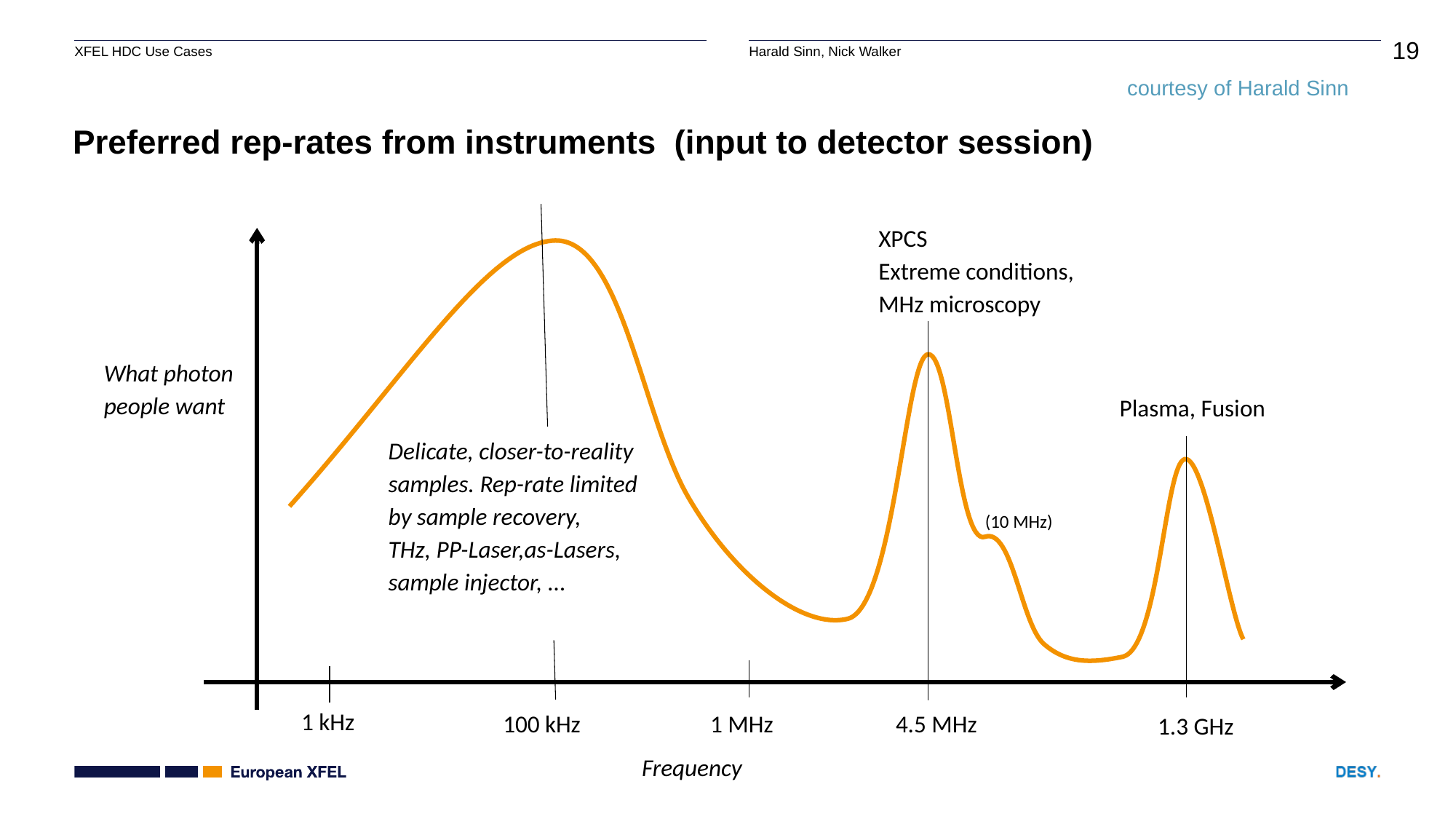

courtesy of Harald Sinn
# Preferred rep-rates from instruments  (input to detector session)
XPCS
Extreme conditions,
MHz microscopy

What photon people want
Plasma, Fusion
Delicate, closer-to-reality samples. Rep-rate limited by sample recovery,
THz, PP-Laser,as-Lasers, sample injector, ...
(10 MHz)
1 kHz
1 MHz
100 kHz
4.5 MHz
1.3 GHz
Frequency